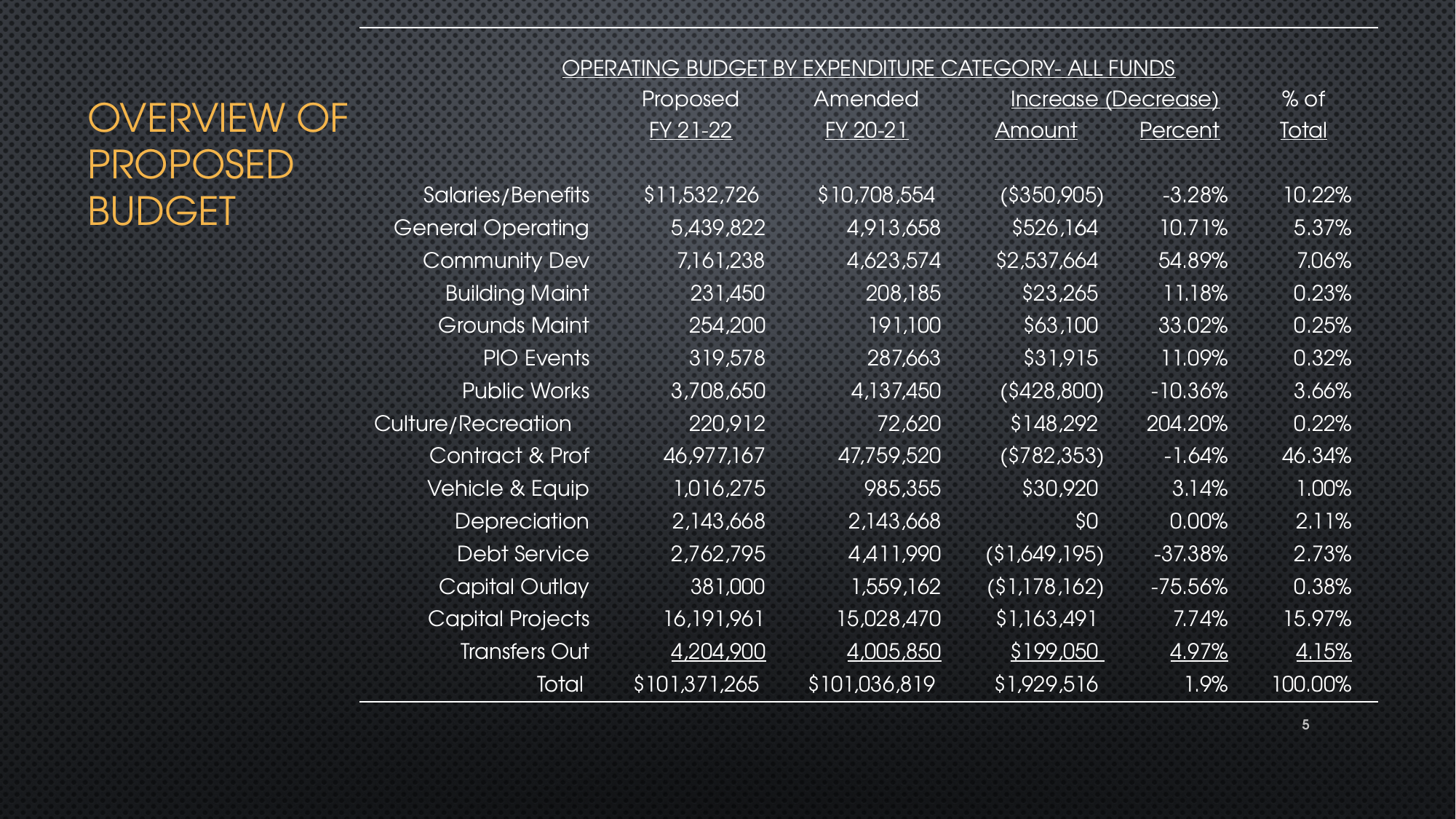

|  |  |  |  |  |  |  |  |  |  |  |  |
| --- | --- | --- | --- | --- | --- | --- | --- | --- | --- | --- | --- |
| OPERATING BUDGET BY EXPENDITURE CATEGORY- ALL FUNDS |  |  |  |  |  |  |  |  |  |  |  |
|  |  | Proposed |  | Amended |  | Increase (Decrease) |  |  |  | % of |  |
|  |  | FY 21-22 |  | FY 20-21 |  | Amount |  | Percent |  | Total |  |
|  |  |  |  |  |  |  |  |  |  |  |  |
| Salaries/Benefits |  | $11,532,726 |  | $10,708,554 |  | ($350,905) |  | -3.28% |  | 10.22% |  |
| General Operating |  | 5,439,822 |  | 4,913,658 |  | $526,164 |  | 10.71% |  | 5.37% |  |
| Community Dev |  | 7,161,238 |  | 4,623,574 |  | $2,537,664 |  | 54.89% |  | 7.06% |  |
| Building Maint |  | 231,450 |  | 208,185 |  | $23,265 |  | 11.18% |  | 0.23% |  |
| Grounds Maint |  | 254,200 |  | 191,100 |  | $63,100 |  | 33.02% |  | 0.25% |  |
| PIO Events |  | 319,578 |  | 287,663 |  | $31,915 |  | 11.09% |  | 0.32% |  |
| Public Works |  | 3,708,650 |  | 4,137,450 |  | ($428,800) |  | -10.36% |  | 3.66% |  |
| Culture/Recreation |  | 220,912 |  | 72,620 |  | $148,292 |  | 204.20% |  | 0.22% |  |
| Contract & Prof |  | 46,977,167 |  | 47,759,520 |  | ($782,353) |  | -1.64% |  | 46.34% |  |
| Vehicle & Equip |  | 1,016,275 |  | 985,355 |  | $30,920 |  | 3.14% |  | 1.00% |  |
| Depreciation |  | 2,143,668 |  | 2,143,668 |  | $0 |  | 0.00% |  | 2.11% |  |
| Debt Service |  | 2,762,795 |  | 4,411,990 |  | ($1,649,195) |  | -37.38% |  | 2.73% |  |
| Capital Outlay |  | 381,000 |  | 1,559,162 |  | ($1,178,162) |  | -75.56% |  | 0.38% |  |
| Capital Projects |  | 16,191,961 |  | 15,028,470 |  | $1,163,491 |  | 7.74% |  | 15.97% |  |
| Transfers Out |  | 4,204,900 |  | 4,005,850 |  | $199,050 |  | 4.97% |  | 4.15% |  |
| Total |  | $101,371,265 |  | $101,036,819 |  | $1,929,516 |  | 1.9% |  | 100.00% |  |
# OVERVIEW OF PROPOSED BUDGET
5